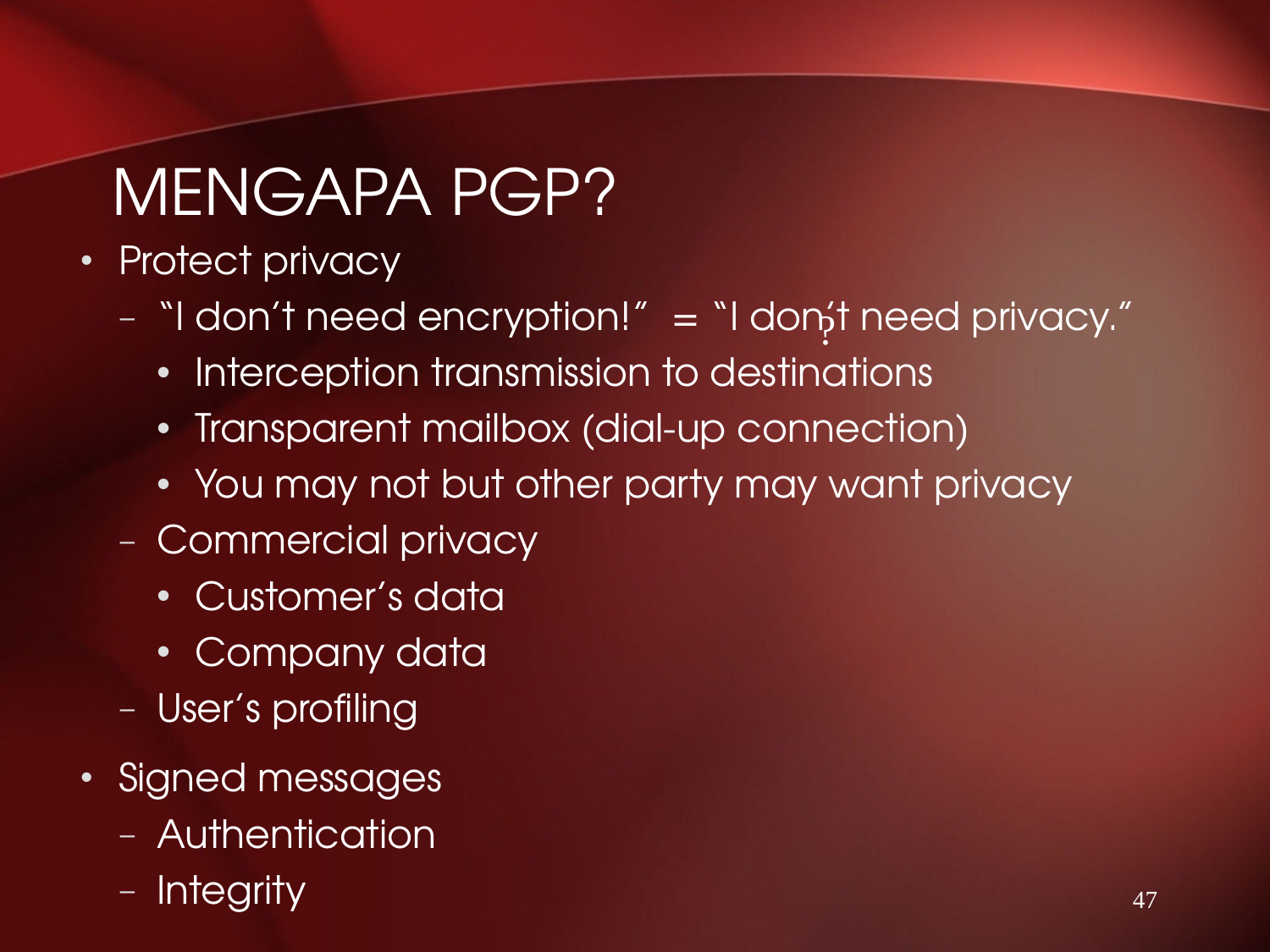

# MENGAPA PGP?
Protect privacy
“I don’t need encryption!”  = “I don’t need privacy.”
Interception transmission to destinations
Transparent mailbox (dial-up connection)
You may not but other party may want privacy
Commercial privacy
Customer’s data
Company data
User’s profiling
Signed messages
Authentication
Integrity
?
47